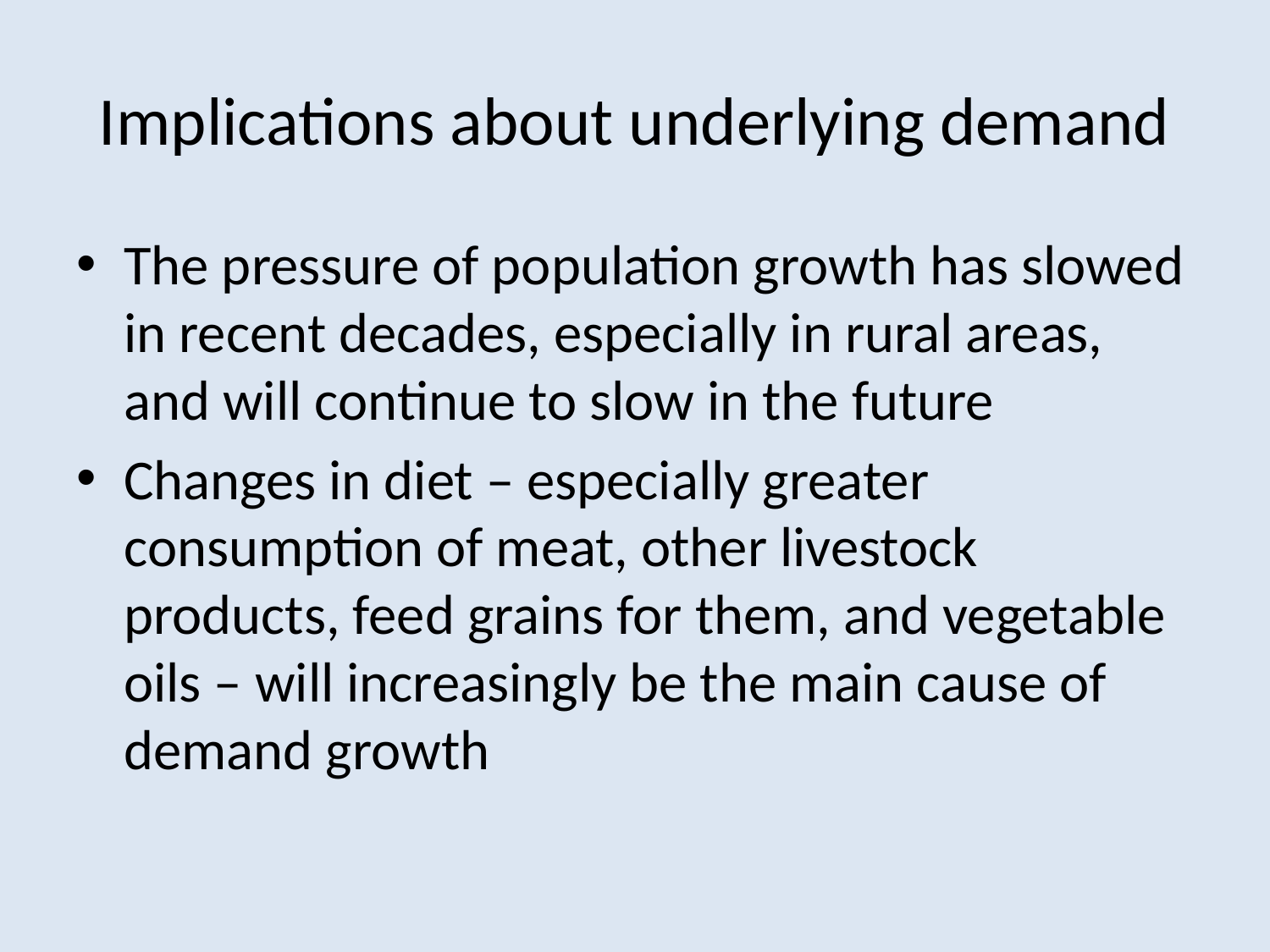

# Implications about underlying demand
The pressure of population growth has slowed in recent decades, especially in rural areas, and will continue to slow in the future
Changes in diet – especially greater consumption of meat, other livestock products, feed grains for them, and vegetable oils – will increasingly be the main cause of demand growth